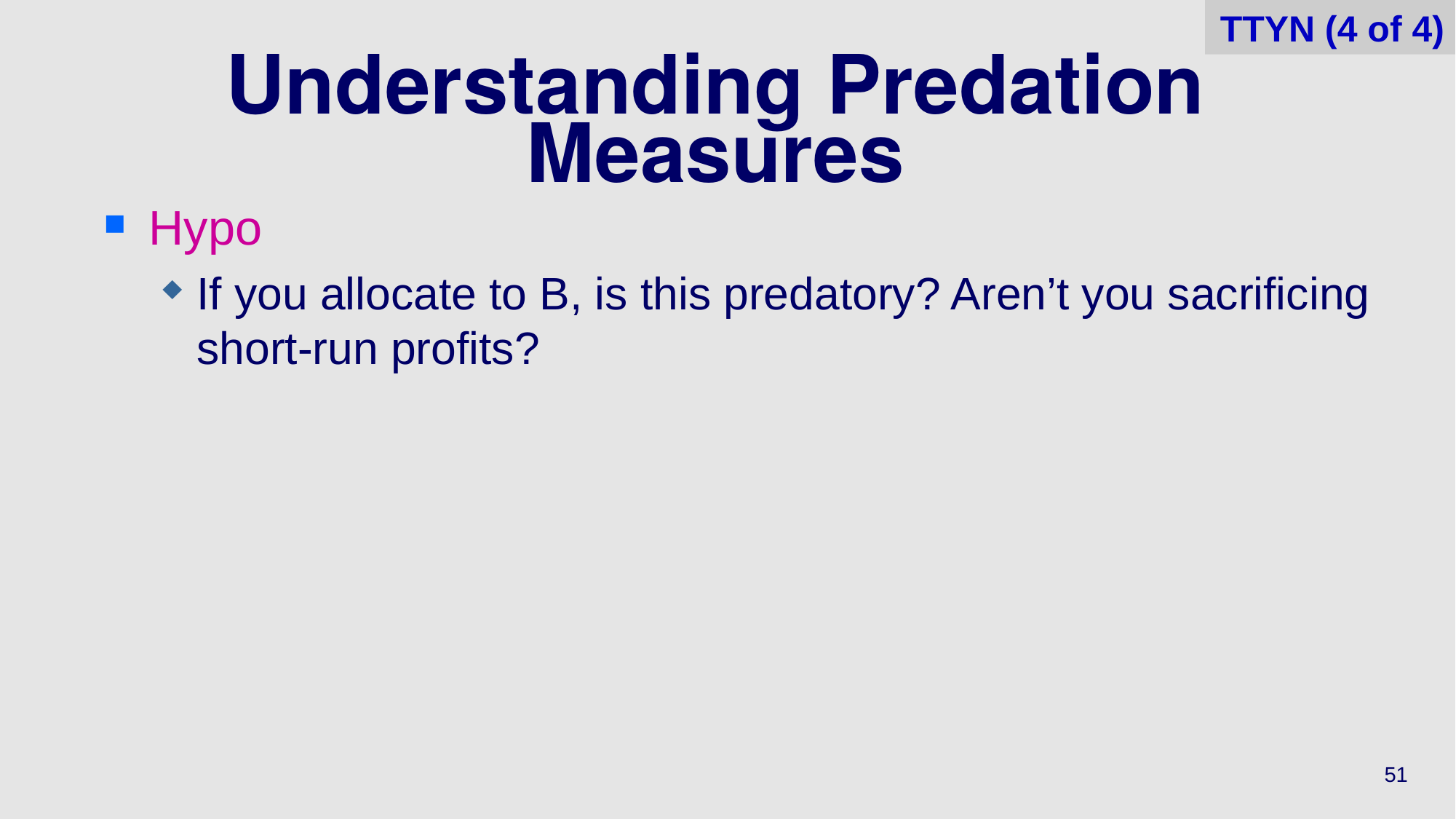

TTYN (4 of 4)
# Understanding Predation Measures
Hypo
If you allocate to B, is this predatory? Aren’t you sacrificing short-run profits?
51